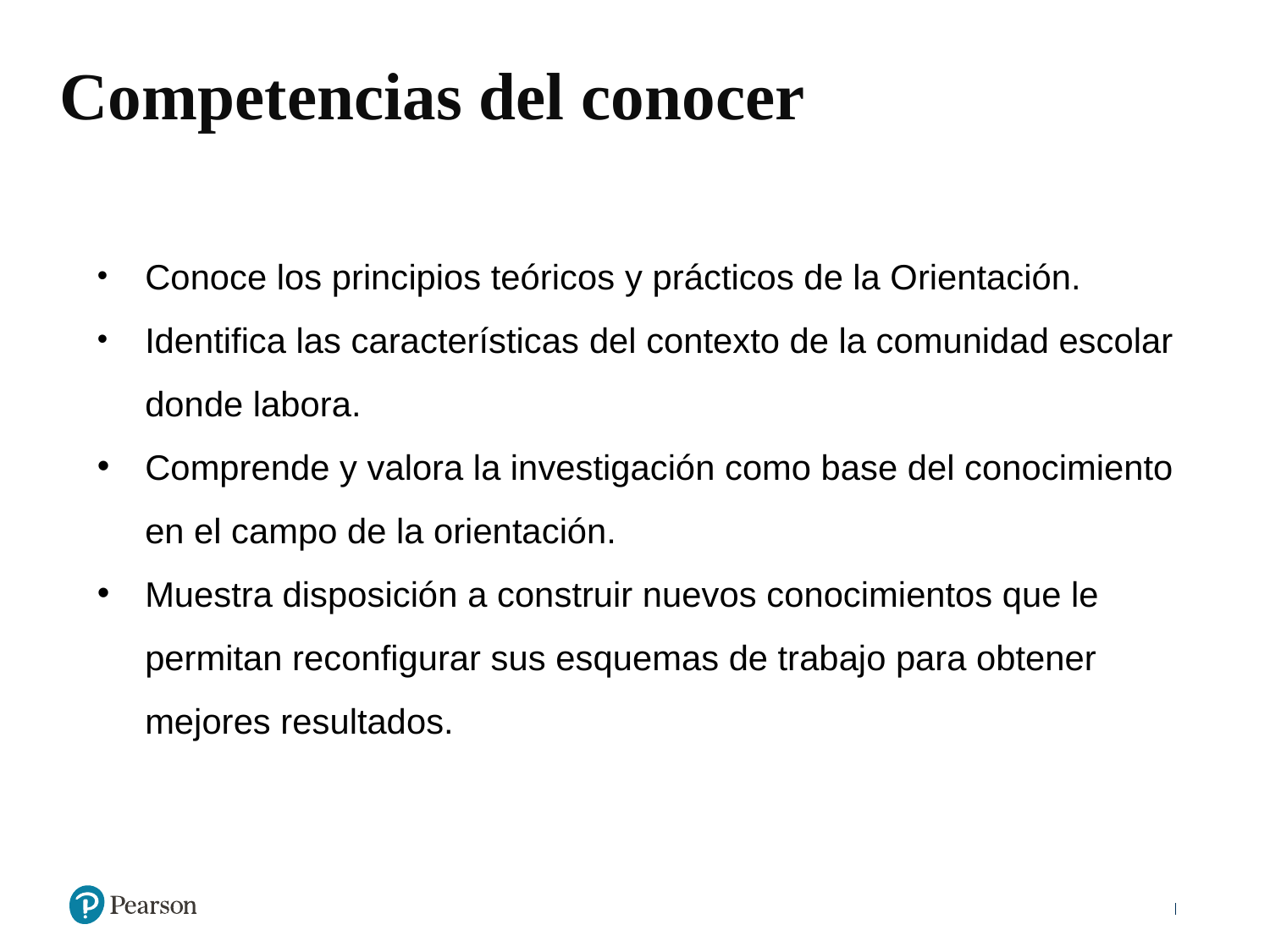

Competencias del conocer
Conoce los principios teóricos y prácticos de la Orientación.
Identifica las características del contexto de la comunidad escolar donde labora.
Comprende y valora la investigación como base del conocimiento en el campo de la orientación.
Muestra disposición a construir nuevos conocimientos que le permitan reconfigurar sus esquemas de trabajo para obtener mejores resultados.